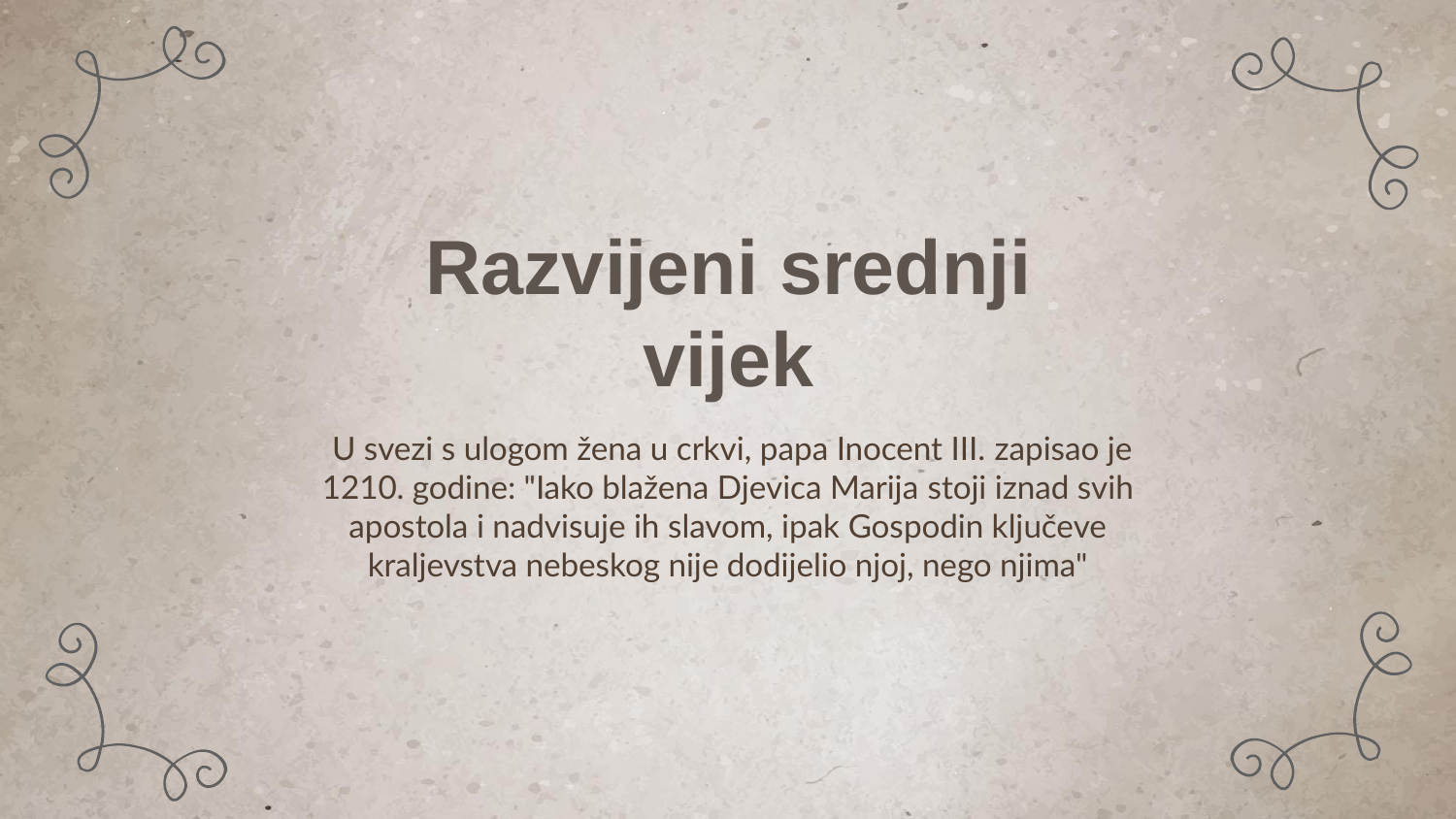

# Razvijeni srednji vijek
 U svezi s ulogom žena u crkvi, papa Inocent III. zapisao je 1210. godine: "Iako blažena Djevica Marija stoji iznad svih apostola i nadvisuje ih slavom, ipak Gospodin ključeve kraljevstva nebeskog nije dodijelio njoj, nego njima"